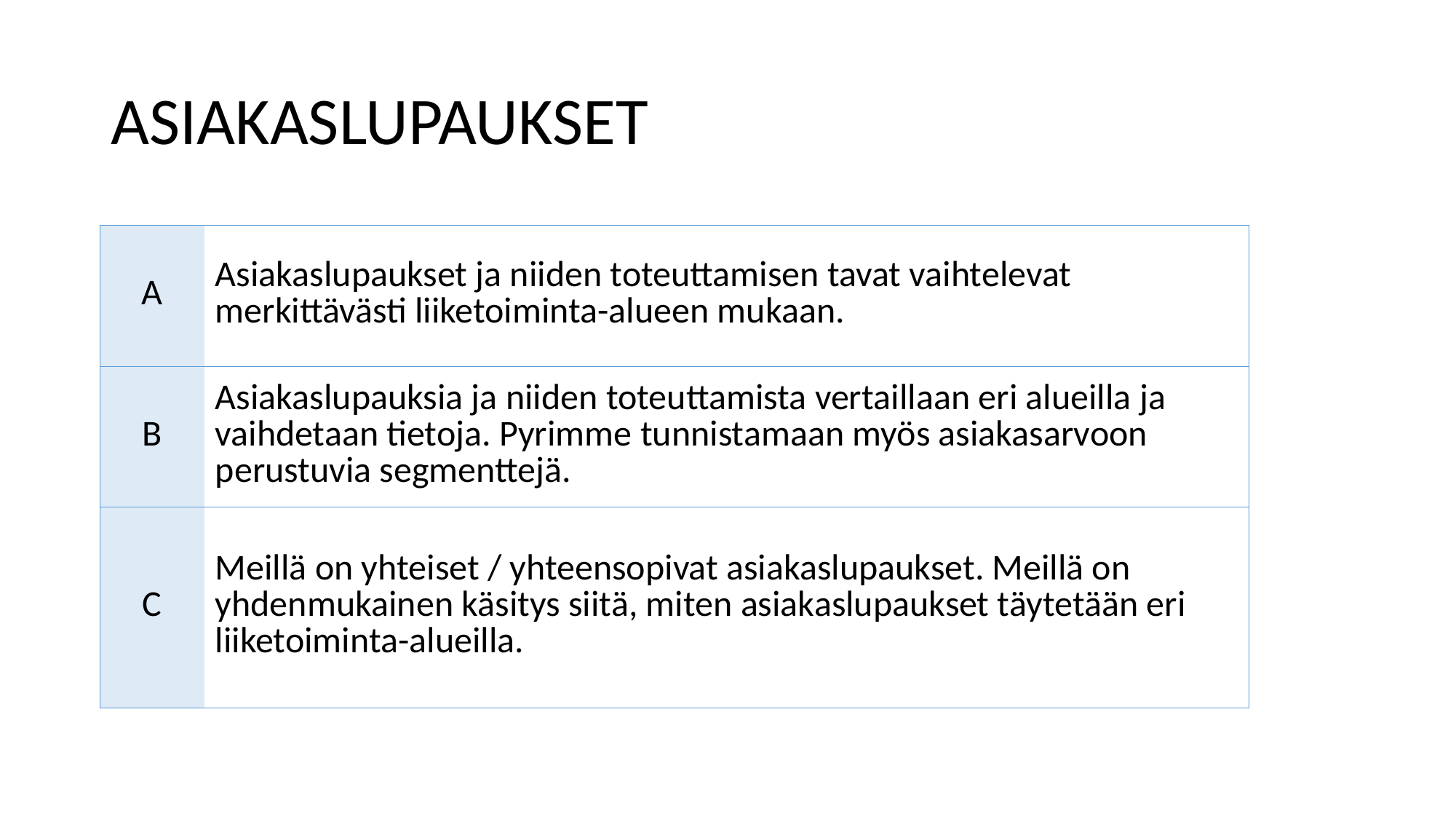

# ASIAKASLUPAUKSET
| A | Asiakaslupaukset ja niiden toteuttamisen tavat vaihtelevat merkittävästi liiketoiminta-alueen mukaan. |
| --- | --- |
| B | Asiakaslupauksia ja niiden toteuttamista vertaillaan eri alueilla ja vaihdetaan tietoja. Pyrimme tunnistamaan myös asiakasarvoon perustuvia segmenttejä. |
| C | Meillä on yhteiset / yhteensopivat asiakaslupaukset. Meillä on yhdenmukainen käsitys siitä, miten asiakaslupaukset täytetään eri liiketoiminta-alueilla. |